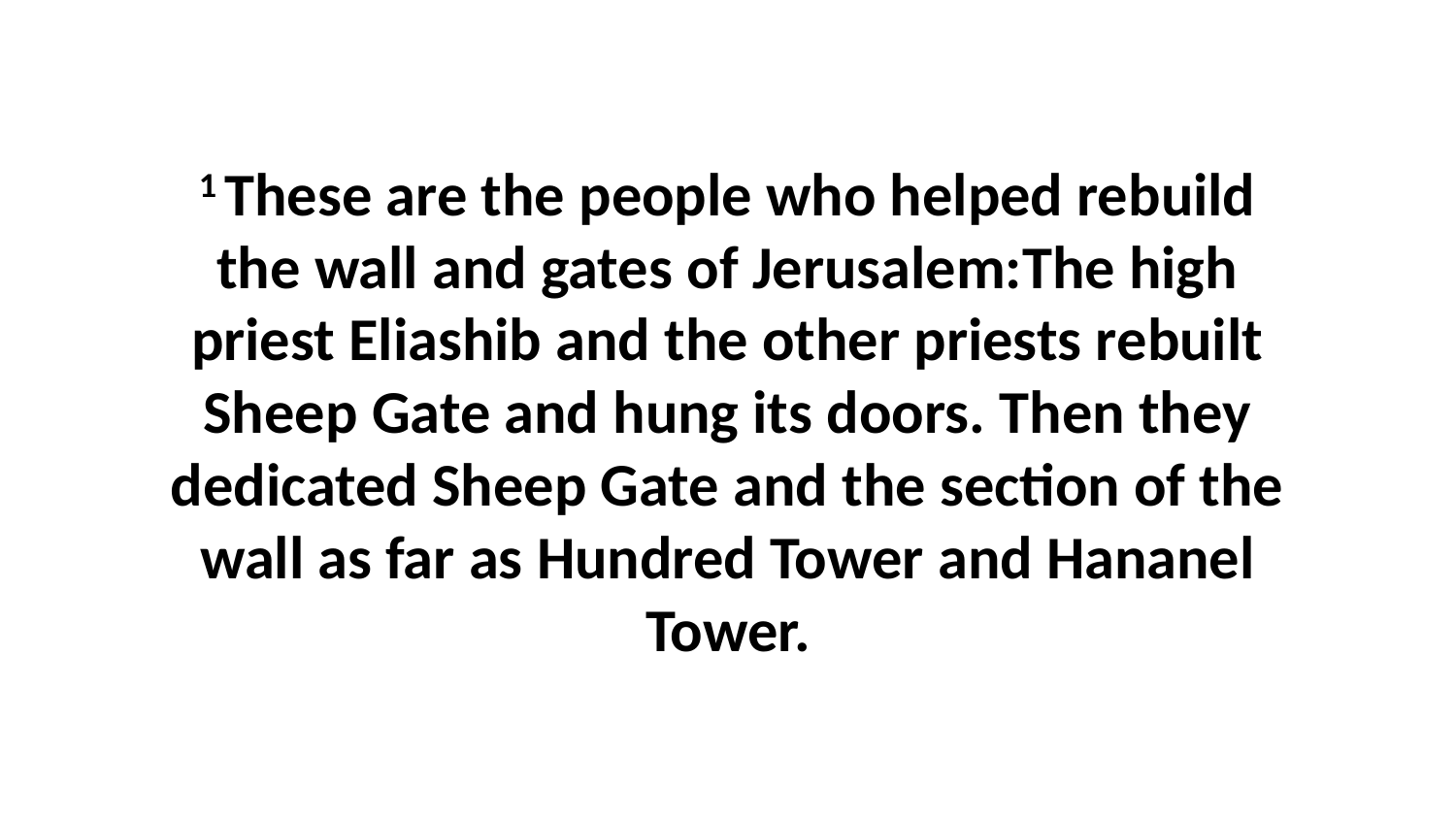

1 These are the people who helped rebuild the wall and gates of Jerusalem:The high priest Eliashib and the other priests rebuilt Sheep Gate and hung its doors. Then they dedicated Sheep Gate and the section of the wall as far as Hundred Tower and Hananel Tower.